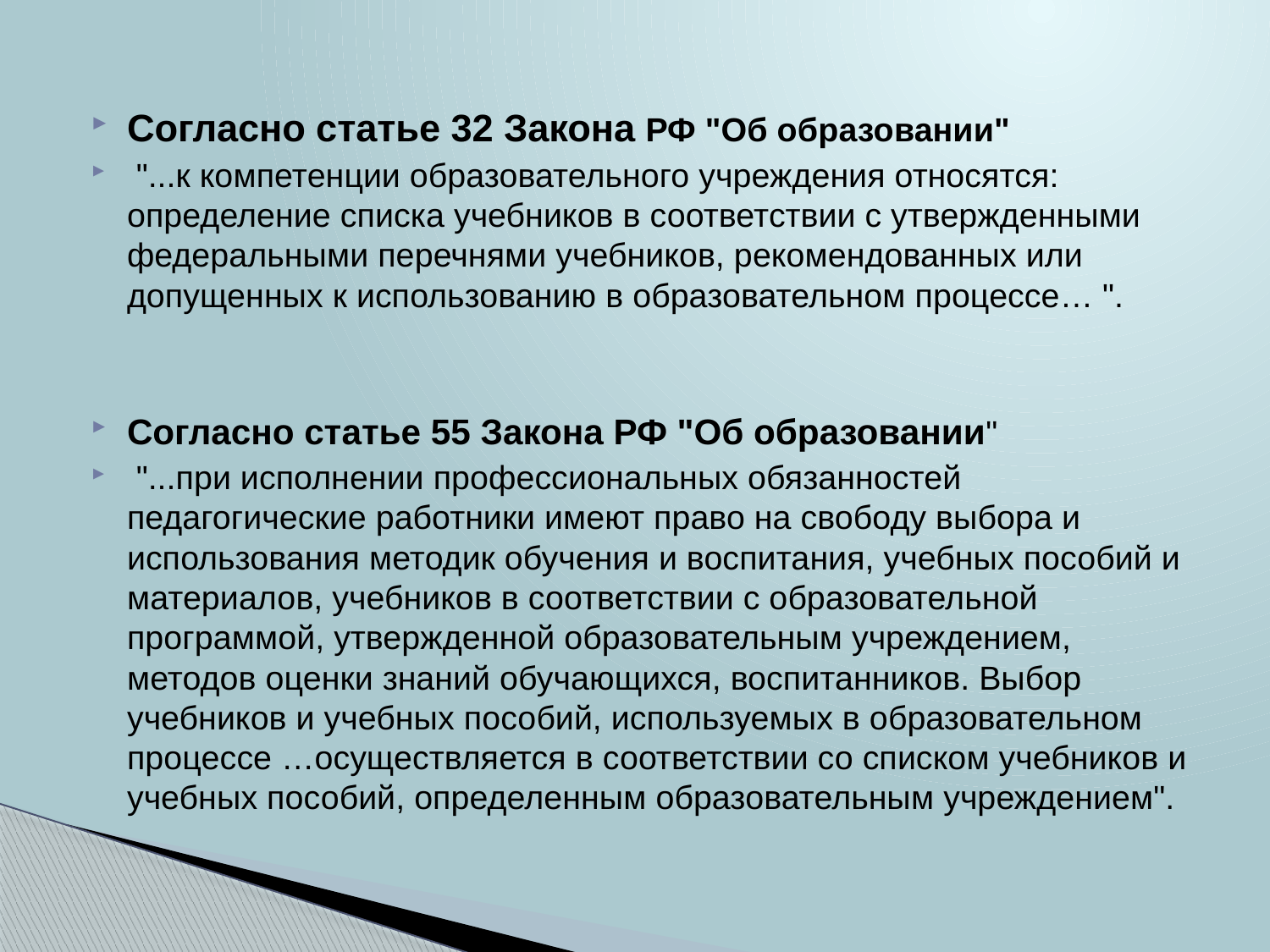

Согласно статье 32 Закона РФ "Об образовании"
 "...к компетенции образовательного учреждения относятся: определение списка учебников в соответствии с утвержденными федеральными перечнями учебников, рекомендованных или допущенных к использованию в образовательном процессе… ".

Согласно статье 55 Закона РФ "Об образовании"
 "...при исполнении профессиональных обязанностей педагогические работники имеют право на свободу выбора и использования методик обучения и воспитания, учебных пособий и материалов, учебников в соответствии с образовательной программой, утвержденной образовательным учреждением, методов оценки знаний обучающихся, воспитанников. Выбор учебников и учебных пособий, используемых в образовательном процессе …осуществляется в соответствии со списком учебников и учебных пособий, определенным образовательным учреждением".